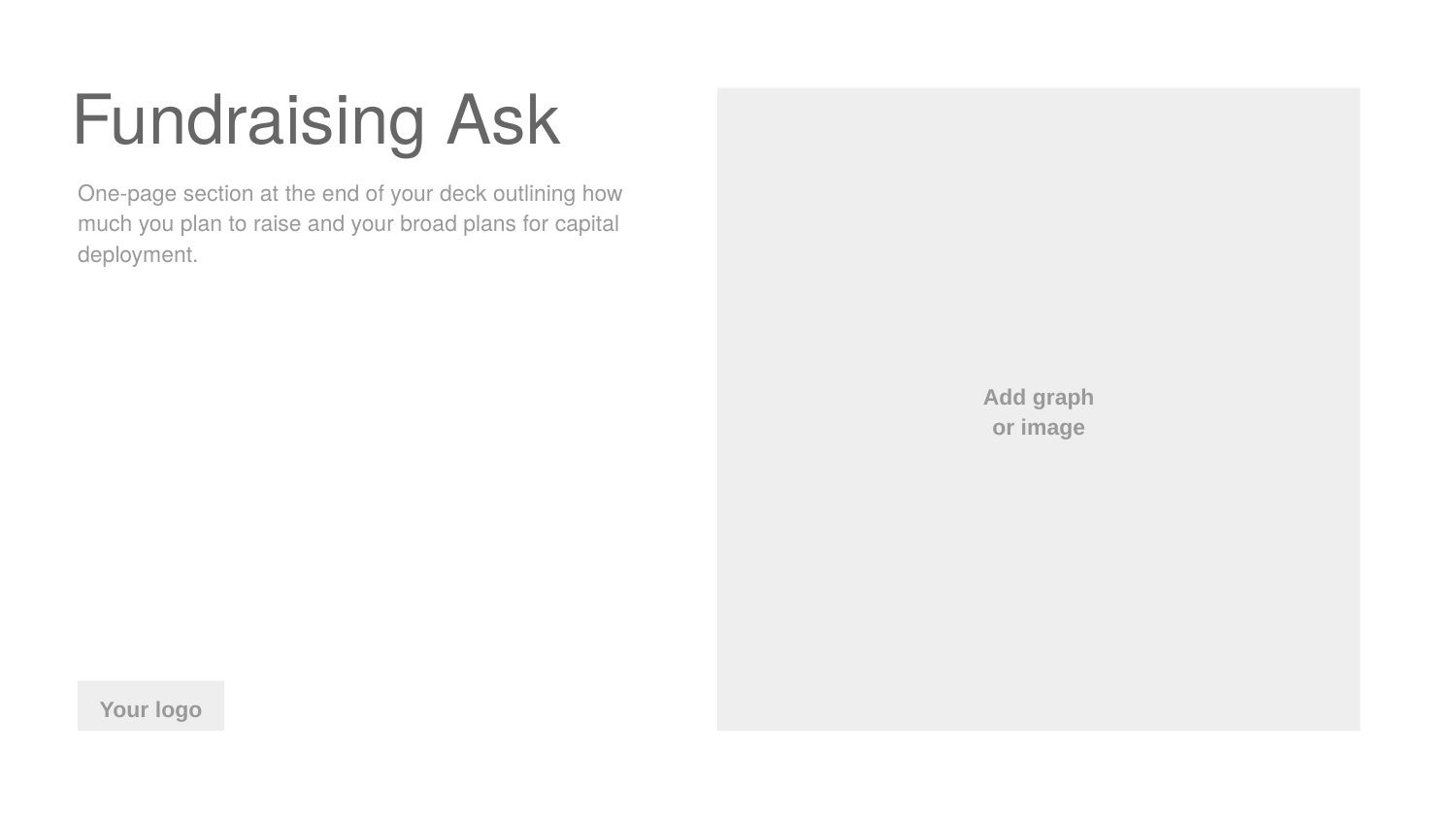

Fundraising Ask

One-page section at the end of your deck outlining how much you plan to raise and your broad plans for capital deployment.
Add graph
or image

Your logo